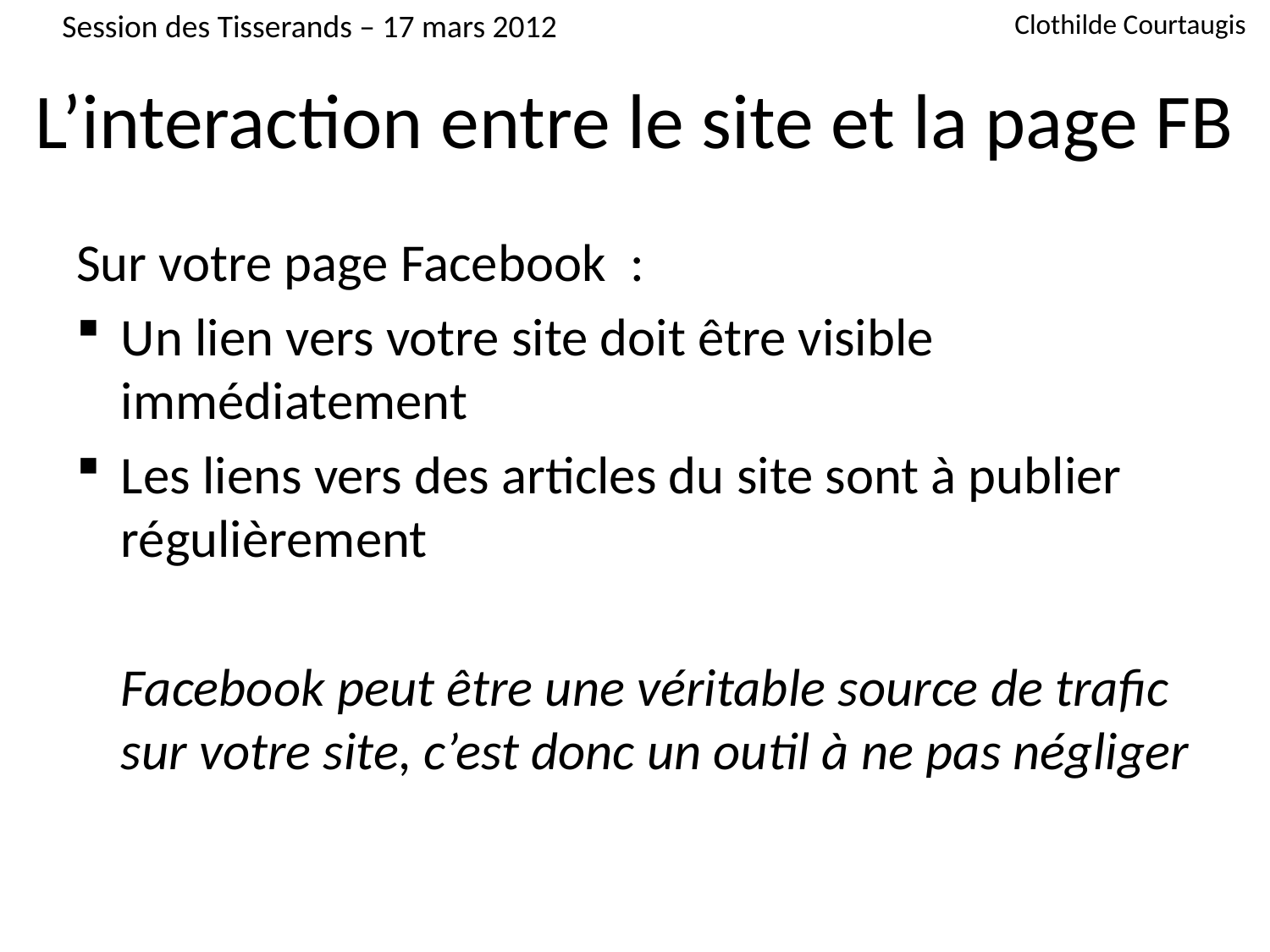

Session des Tisserands – 17 mars 2012
Clothilde Courtaugis
L’interaction entre le site et la page FB
Sur votre page Facebook  :
Un lien vers votre site doit être visible immédiatement
Les liens vers des articles du site sont à publier régulièrement

	Facebook peut être une véritable source de trafic sur votre site, c’est donc un outil à ne pas négliger